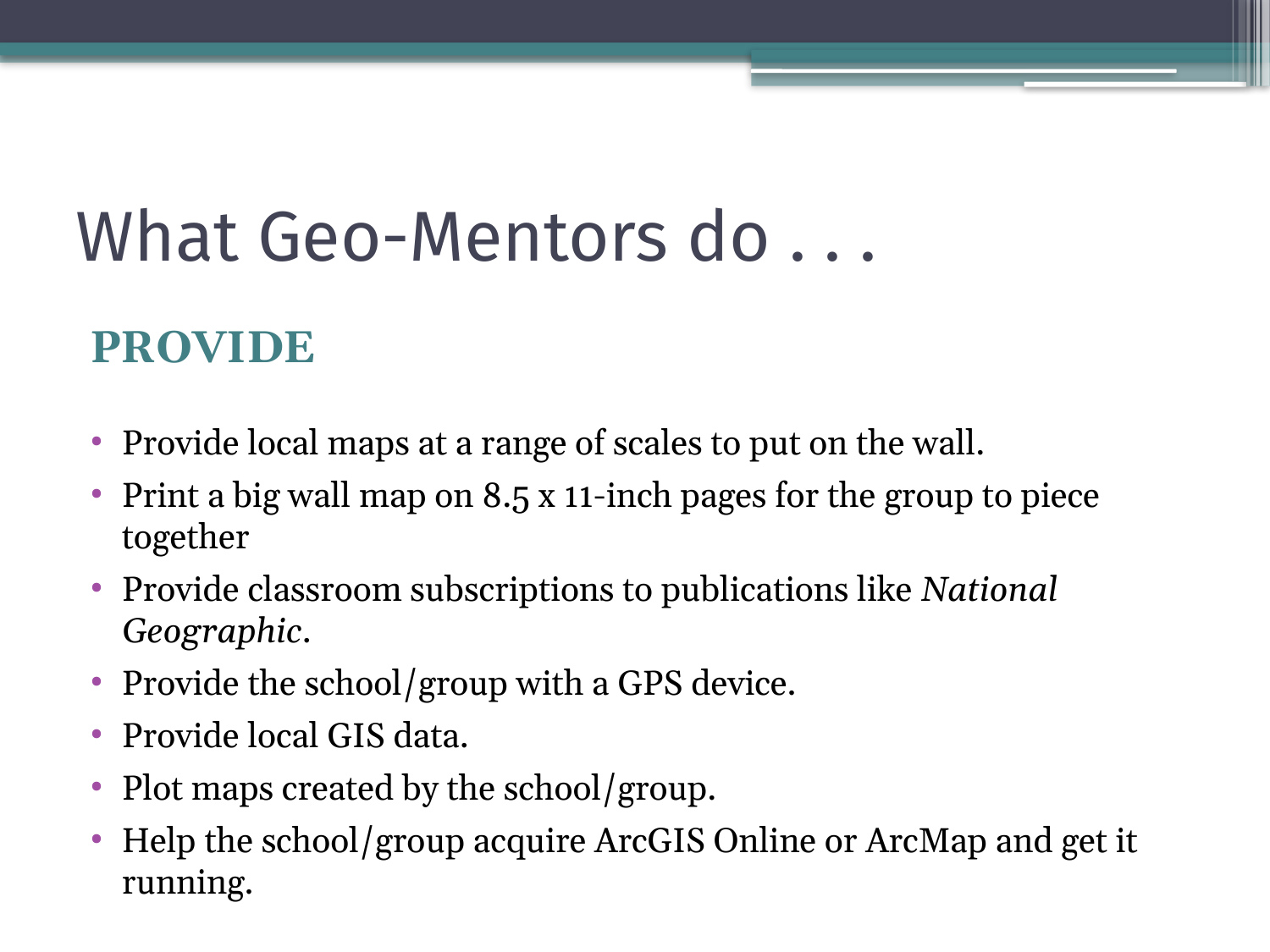

# What Geo-Mentors do . . .
PROVIDE

Provide local maps at a range of scales to put on the wall.
Print a big wall map on 8.5 x 11-inch pages for the group to piece together
Provide classroom subscriptions to publications like National Geographic.
Provide the school/group with a GPS device.
Provide local GIS data.
Plot maps created by the school/group.
Help the school/group acquire ArcGIS Online or ArcMap and get it running.